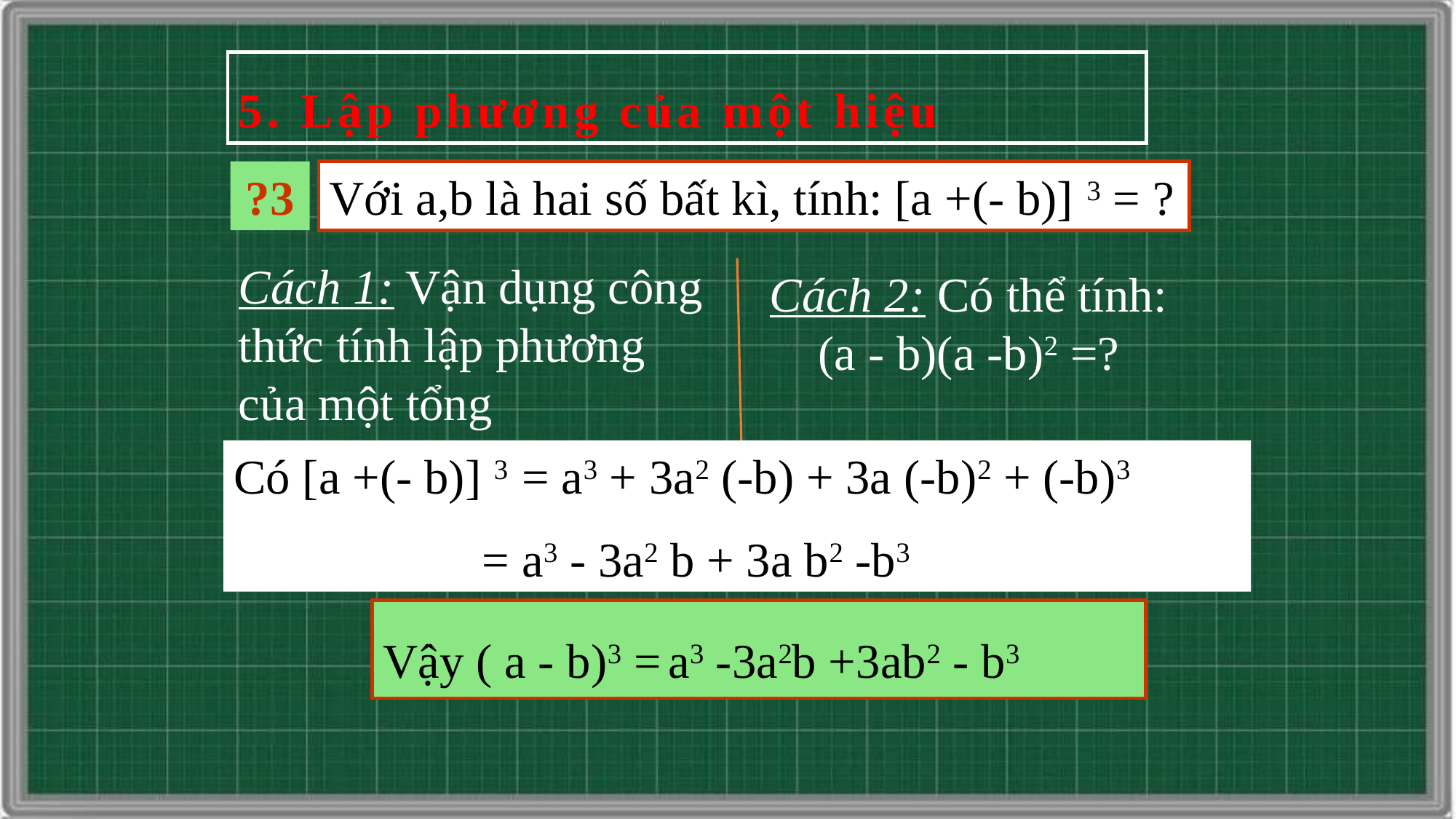

5. Lập phương của một hiệu
?3
Với a,b là hai số bất kì, tính: [a +(- b)] 3 = ?
Cách 1: Vận dụng công thức tính lập phương của một tổng

Cách 2: Có thể tính:         (a - b)(a -b)2 =?
Có [a +(- b)] 3  = a3 + 3a2 (-b) + 3a (-b)2 + (-b)3
                                   = a3 - 3a2 b + 3a b2 -b3
Vậy ( a - b)3 = a3 -3a2b +3ab2 - b3